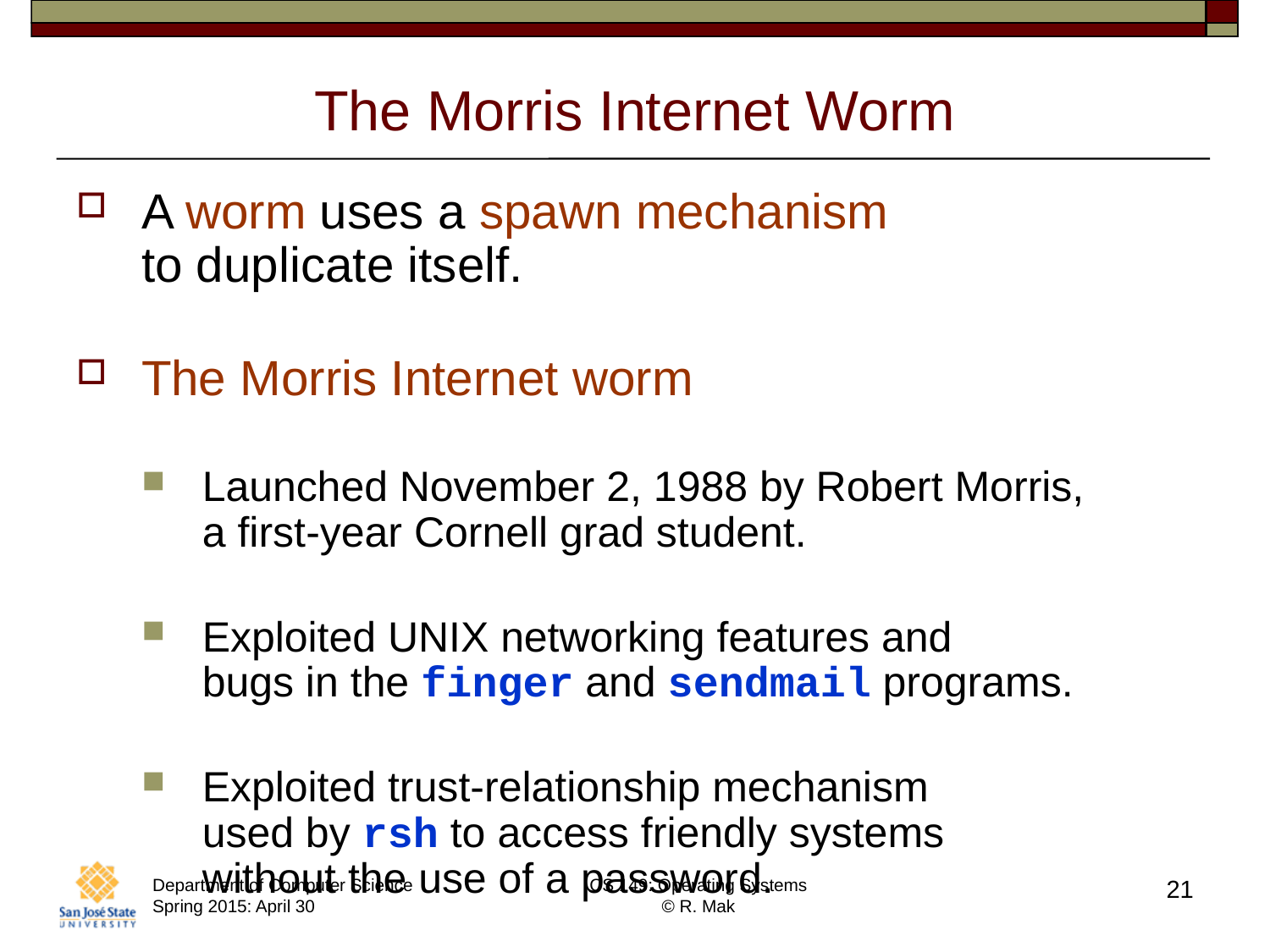

# The Morris Internet Worm
A worm uses a spawn mechanism
to duplicate itself.

The Morris Internet worm

Launched November 2, 1988 by Robert Morris,
a first-year Cornell grad student.

Exploited UNIX networking features and
bugs in the finger and sendmail programs.

Exploited trust-relationship mechanism
used by rsh to access friendly systems
without the use of a password.
Department of Computer Science Spring 2015: April 30
CS 149: Operating Systems
© R. Mak
21